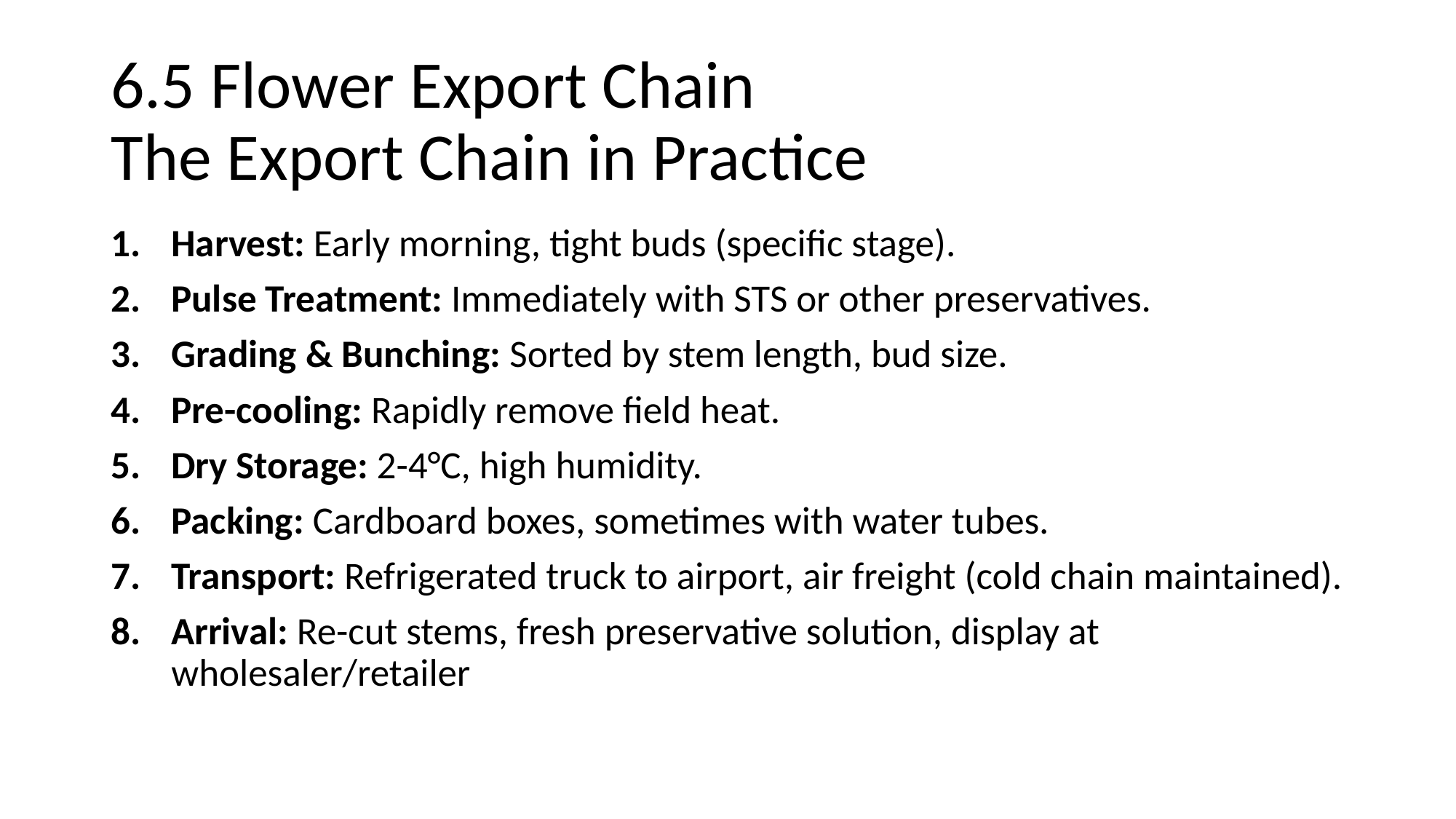

# 6.5 Flower Export Chain The Export Chain in Practice
Harvest: Early morning, tight buds (specific stage).
Pulse Treatment: Immediately with STS or other preservatives.
Grading & Bunching: Sorted by stem length, bud size.
Pre-cooling: Rapidly remove field heat.
Dry Storage: 2-4°C, high humidity.
Packing: Cardboard boxes, sometimes with water tubes.
Transport: Refrigerated truck to airport, air freight (cold chain maintained).
Arrival: Re-cut stems, fresh preservative solution, display at wholesaler/retailer